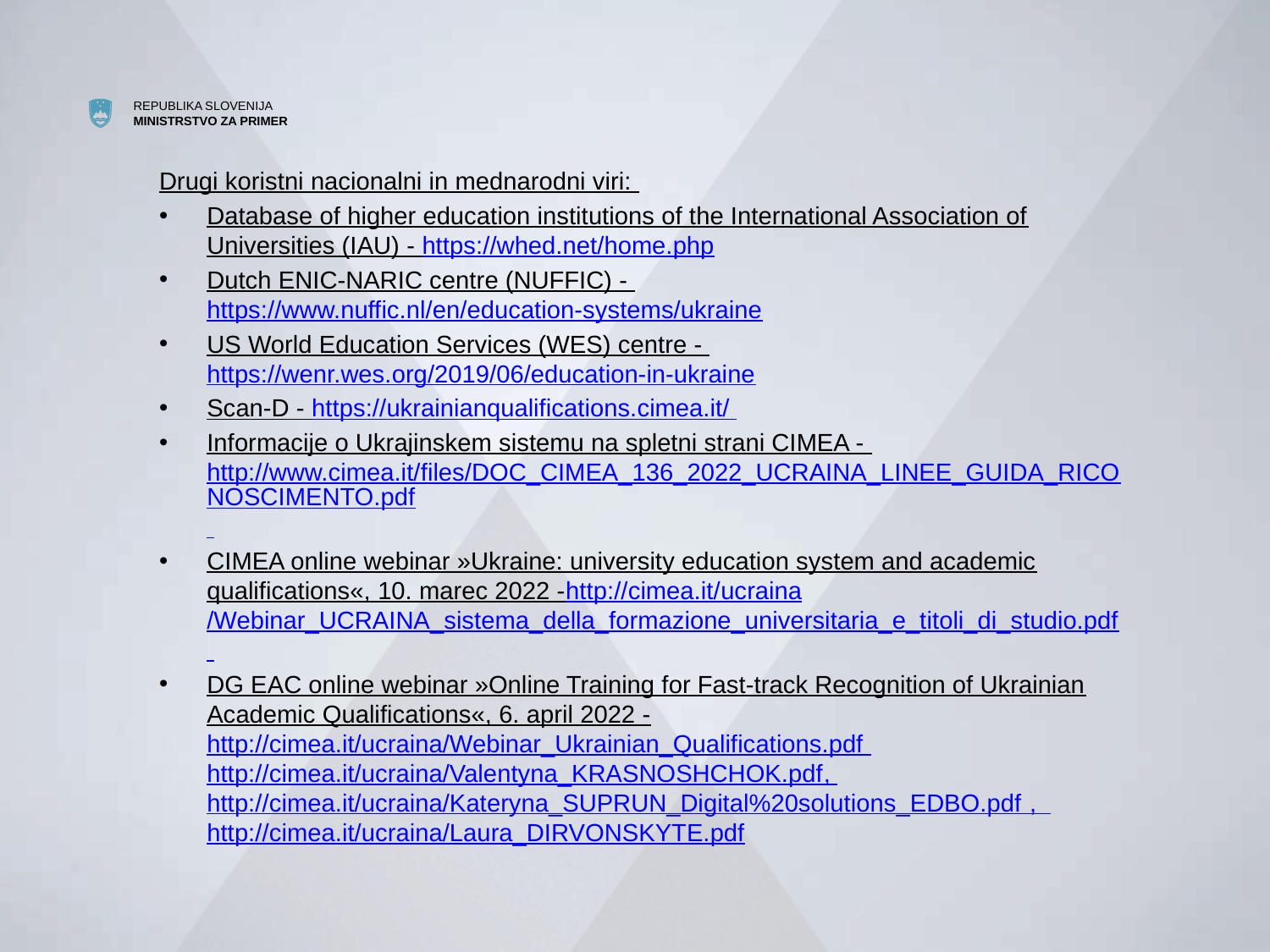

Drugi koristni nacionalni in mednarodni viri:
Database of higher education institutions of the International Association of Universities (IAU) - https://whed.net/home.php
Dutch ENIC-NARIC centre (NUFFIC) - https://www.nuffic.nl/en/education-systems/ukraine
US World Education Services (WES) centre - https://wenr.wes.org/2019/06/education-in-ukraine
Scan-D - https://ukrainianqualifications.cimea.it/
Informacije o Ukrajinskem sistemu na spletni strani CIMEA - http://www.cimea.it/files/DOC_CIMEA_136_2022_UCRAINA_LINEE_GUIDA_RICONOSCIMENTO.pdf
CIMEA online webinar »Ukraine: university education system and academic qualifications«, 10. marec 2022 -http://cimea.it/ucraina/Webinar_UCRAINA_sistema_della_formazione_universitaria_e_titoli_di_studio.pdf
DG EAC online webinar »Online Training for Fast-track Recognition of Ukrainian Academic Qualifications«, 6. april 2022 - http://cimea.it/ucraina/Webinar_Ukrainian_Qualifications.pdf http://cimea.it/ucraina/Valentyna_KRASNOSHCHOK.pdf, http://cimea.it/ucraina/Kateryna_SUPRUN_Digital%20solutions_EDBO.pdf ,  http://cimea.it/ucraina/Laura_DIRVONSKYTE.pdf